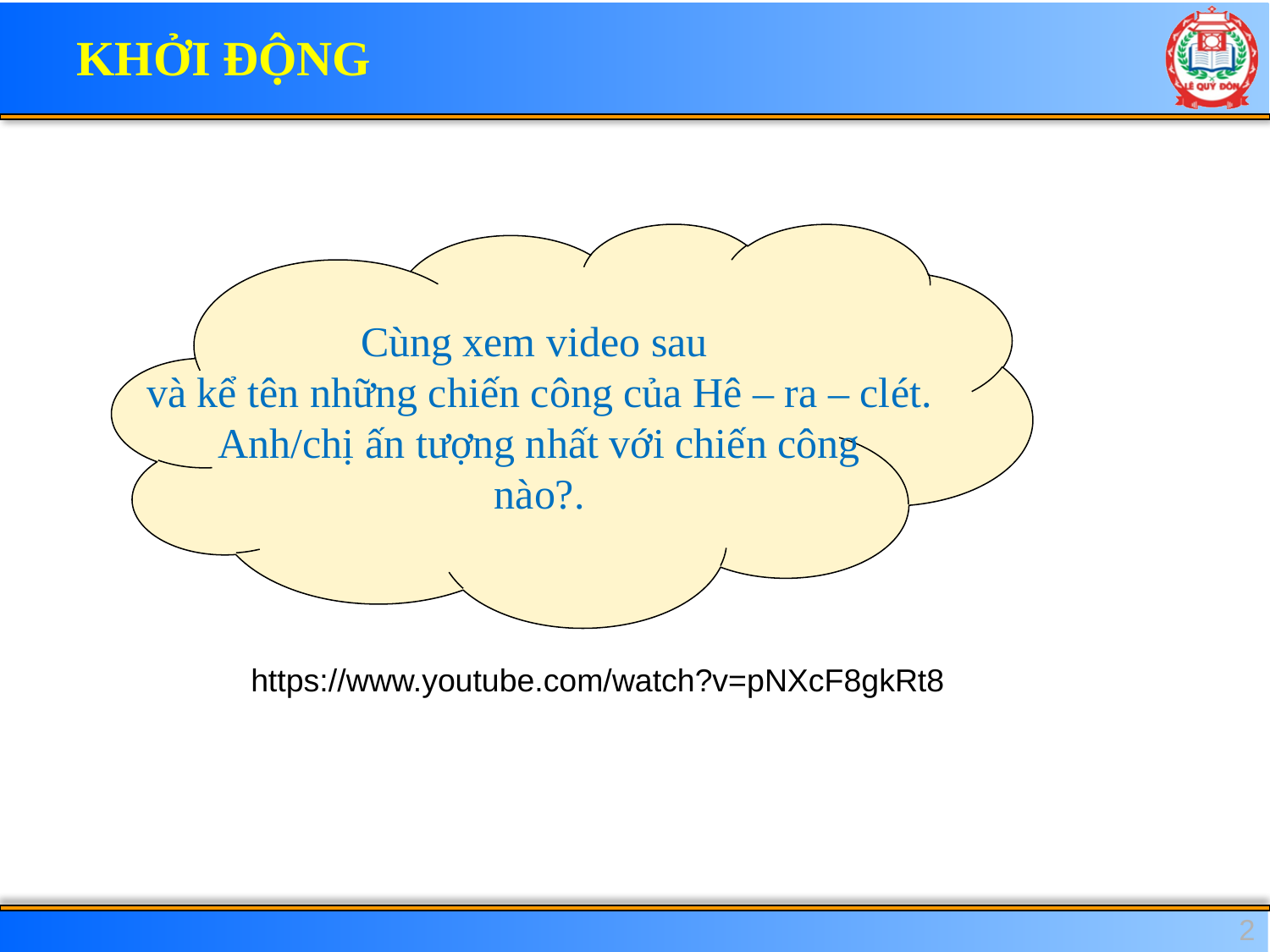

KHỞI ĐỘNG
Cùng xem video sau
và kể tên những chiến công của Hê – ra – clét.
Anh/chị ấn tượng nhất với chiến công
nào?.
https://www.youtube.com/watch?v=pNXcF8gkRt8
2